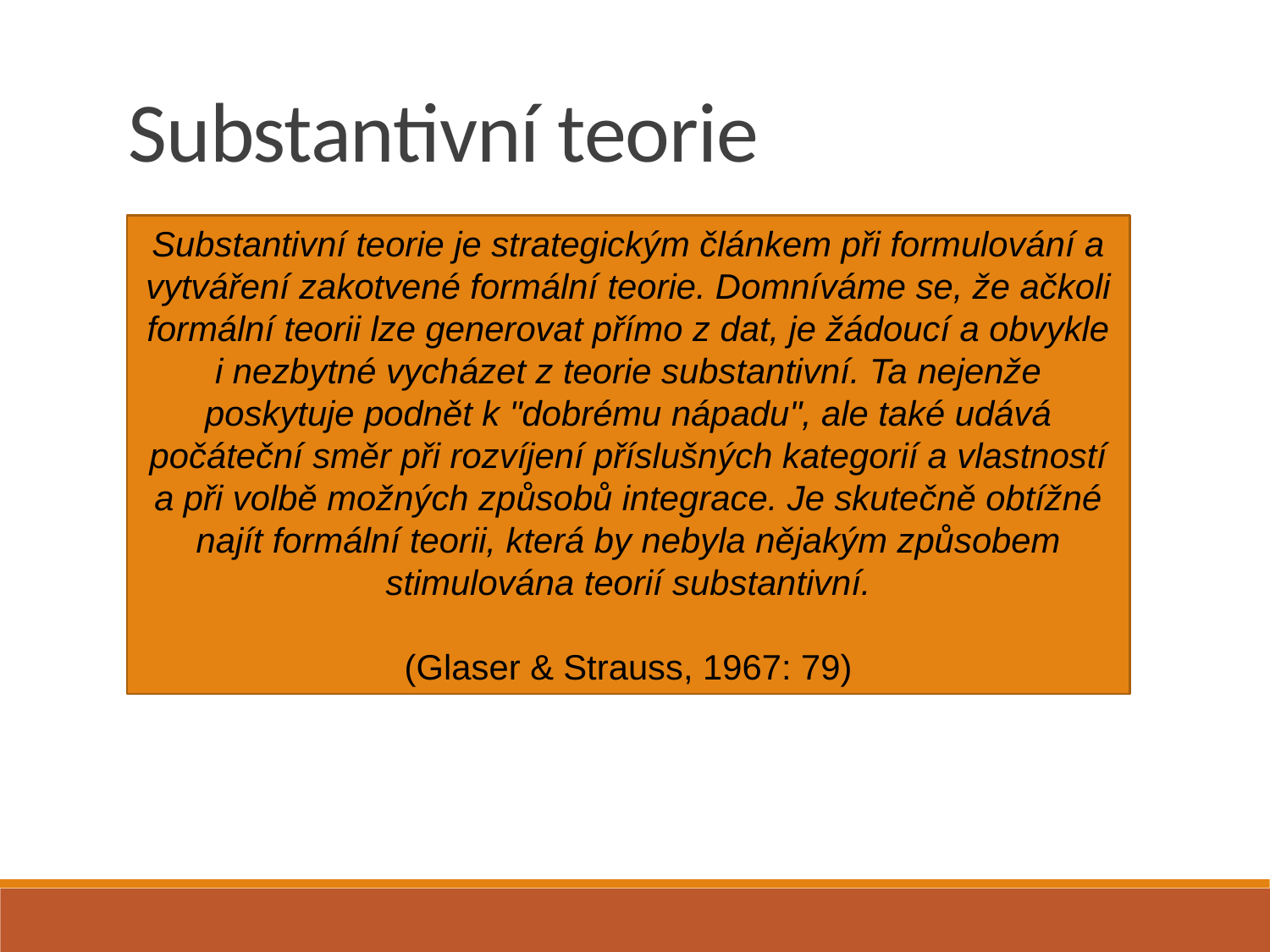

Substantivní  teorie

Substantivní teorie je strategickým článkem při formulování a vytváření zakotvené formální teorie. Domníváme se, že ačkoli formální teorii lze generovat přímo z dat, je žádoucí a obvykle i nezbytné vycházet z teorie substantivní. Ta nejenže poskytuje podnět k "dobrému nápadu", ale také udává počáteční směr při rozvíjení příslušných kategorií a vlastností a při volbě možných způsobů integrace. Je skutečně obtížné najít formální teorii, která by nebyla nějakým způsobem stimulována teorií substantivní.

(Glaser & Strauss, 1967: 79)